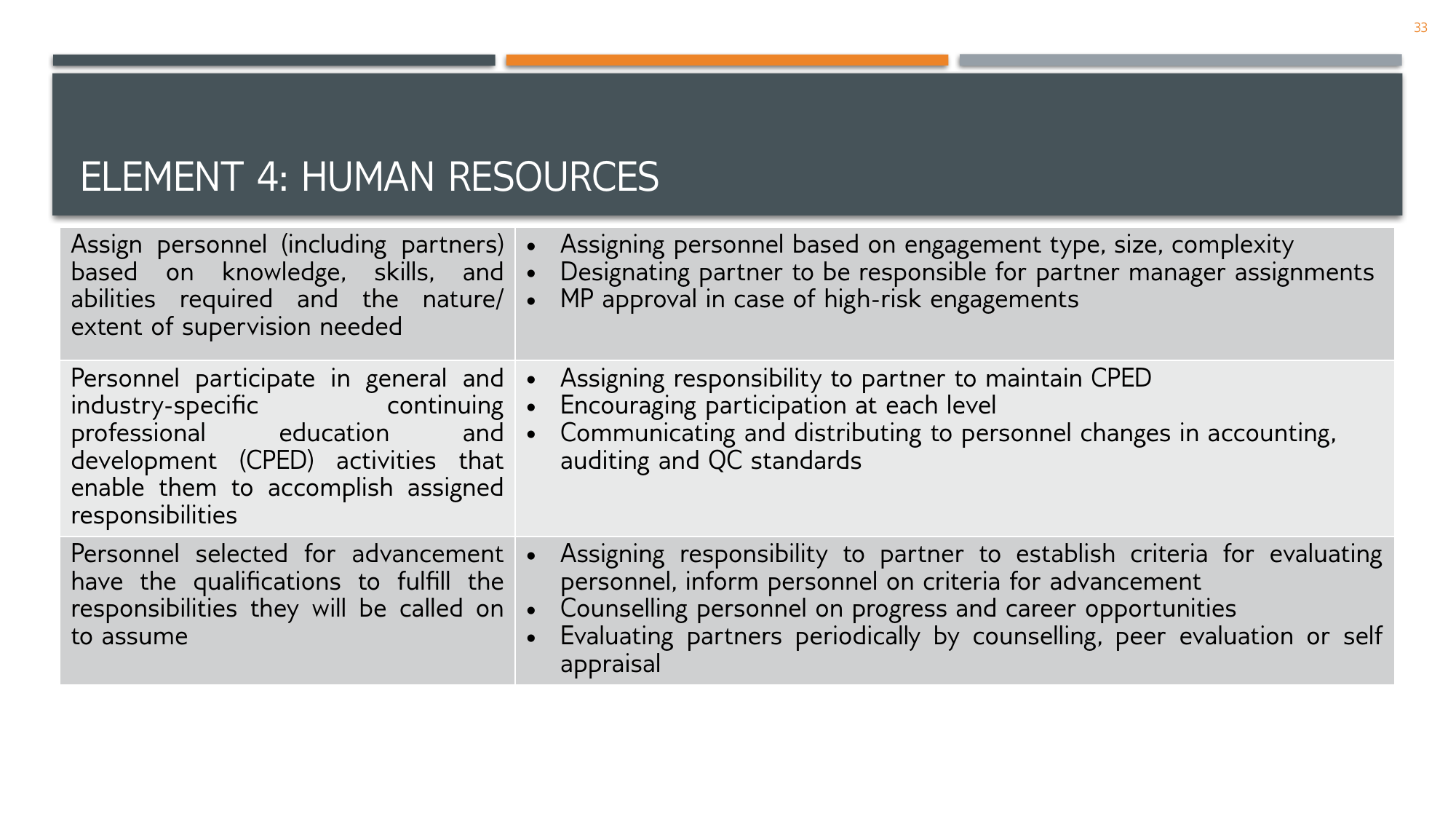

33
# Element 4: Human Resources

| Assign personnel (including partners) based on knowledge, skills, and abilities required and the nature/ extent of supervision needed | Assigning personnel based on engagement type, size, complexity Designating partner to be responsible for partner manager assignments MP approval in case of high-risk engagements |
| --- | --- |
| Personnel participate in general and industry-specific continuing professional education and development (CPED) activities that enable them to accomplish assigned responsibilities | Assigning responsibility to partner to maintain CPED Encouraging participation at each level Communicating and distributing to personnel changes in accounting, auditing and QC standards |
| Personnel selected for advancement have the qualifications to fulfill the responsibilities they will be called on to assume | Assigning responsibility to partner to establish criteria for evaluating personnel, inform personnel on criteria for advancement Counselling personnel on progress and career opportunities Evaluating partners periodically by counselling, peer evaluation or self appraisal |